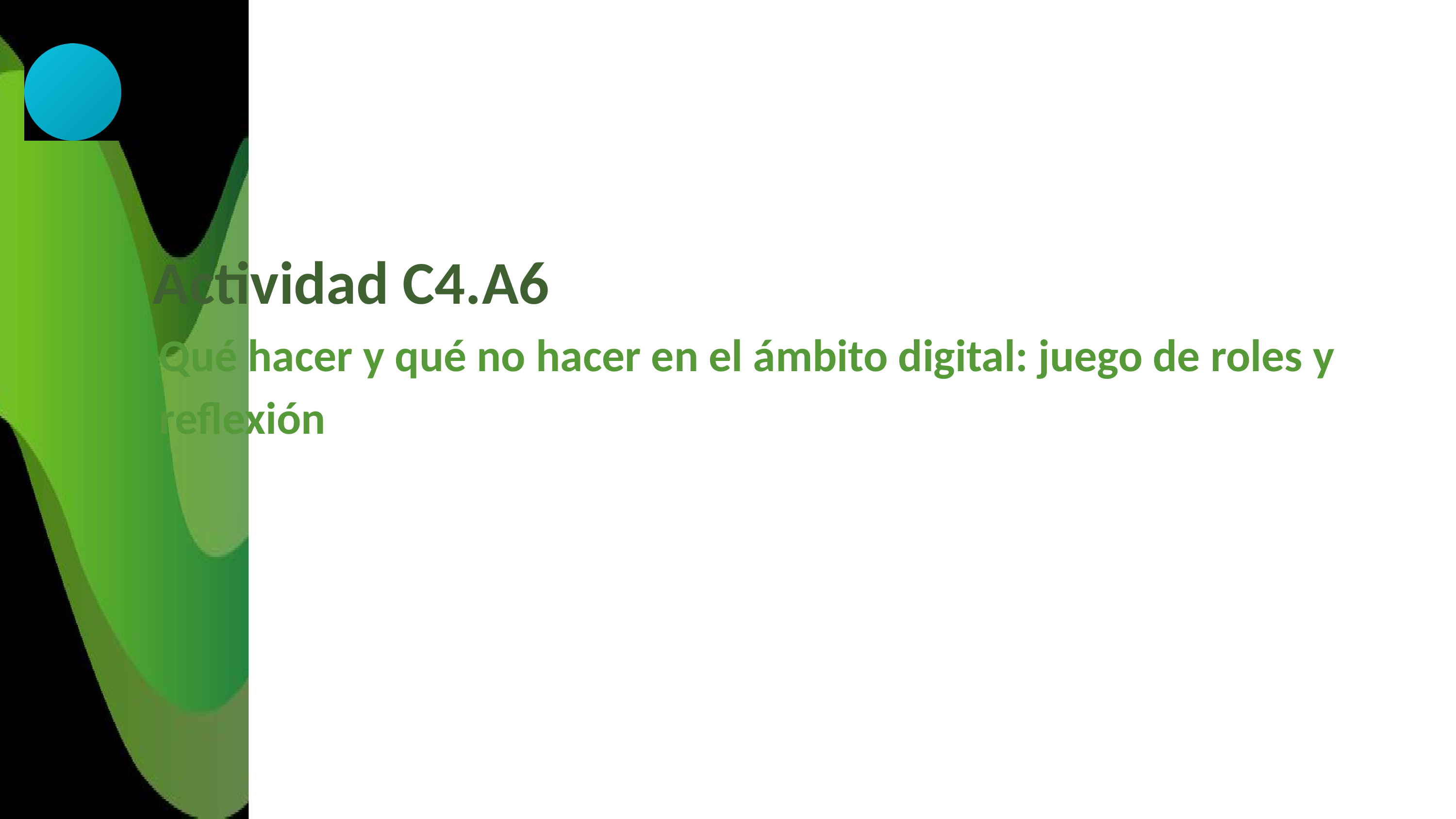

Actividad C4.A6
Qué hacer y qué no hacer en el ámbito digital: juego de roles y reflexión